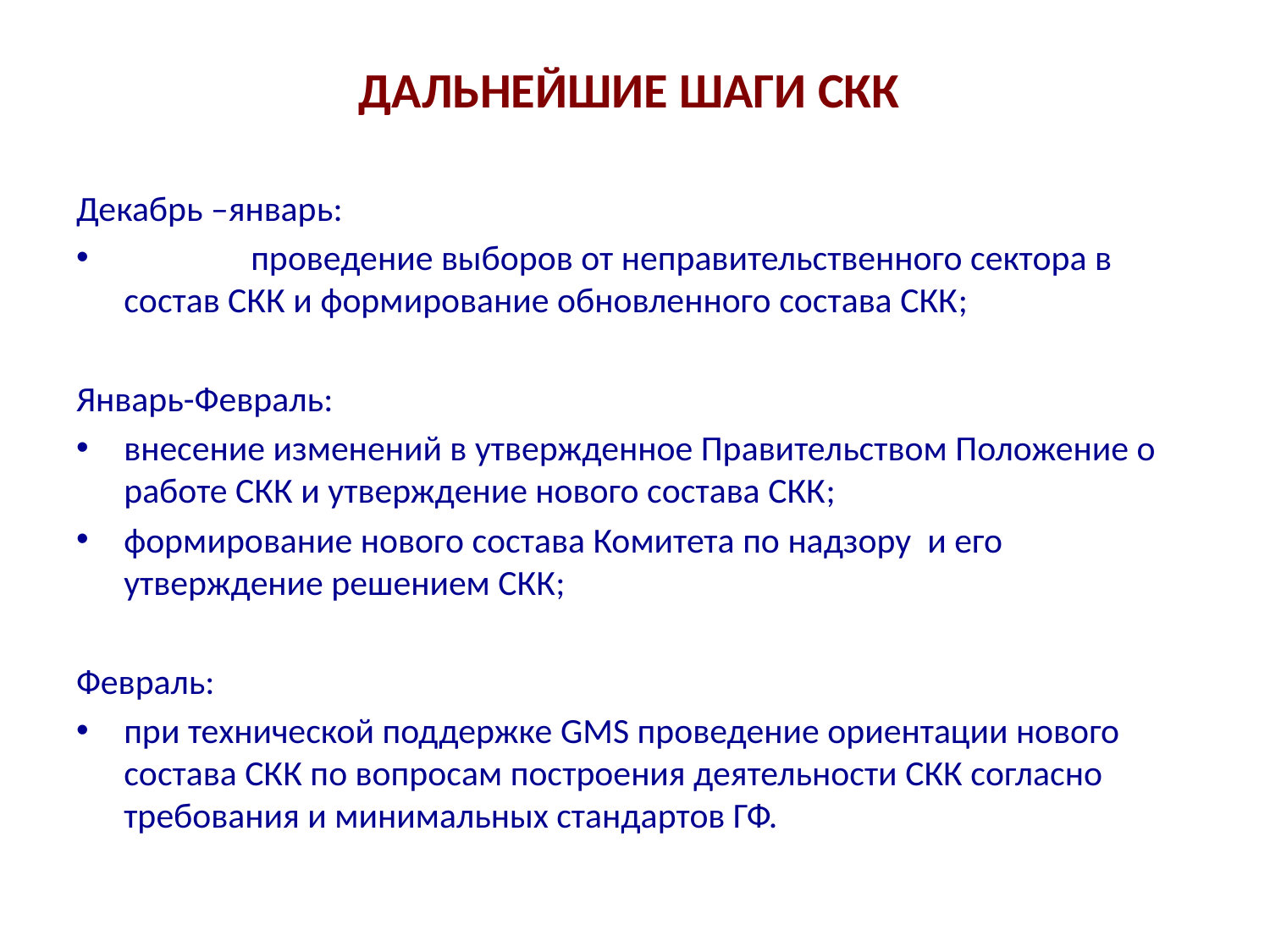

# ДАЛЬНЕЙШИЕ ШАГИ СКК
Декабрь –январь:
	проведение выборов от неправительственного сектора в состав СКК и формирование обновленного состава СКК;

Январь-Февраль:
внесение изменений в утвержденное Правительством Положение о работе СКК и утверждение нового состава СКК;
формирование нового состава Комитета по надзору  и его 	утверждение решением СКК;

Февраль:
при технической поддержке GMS проведение ориентации нового состава СКК по вопросам построения деятельности СКК согласно требования и минимальных стандартов ГФ.